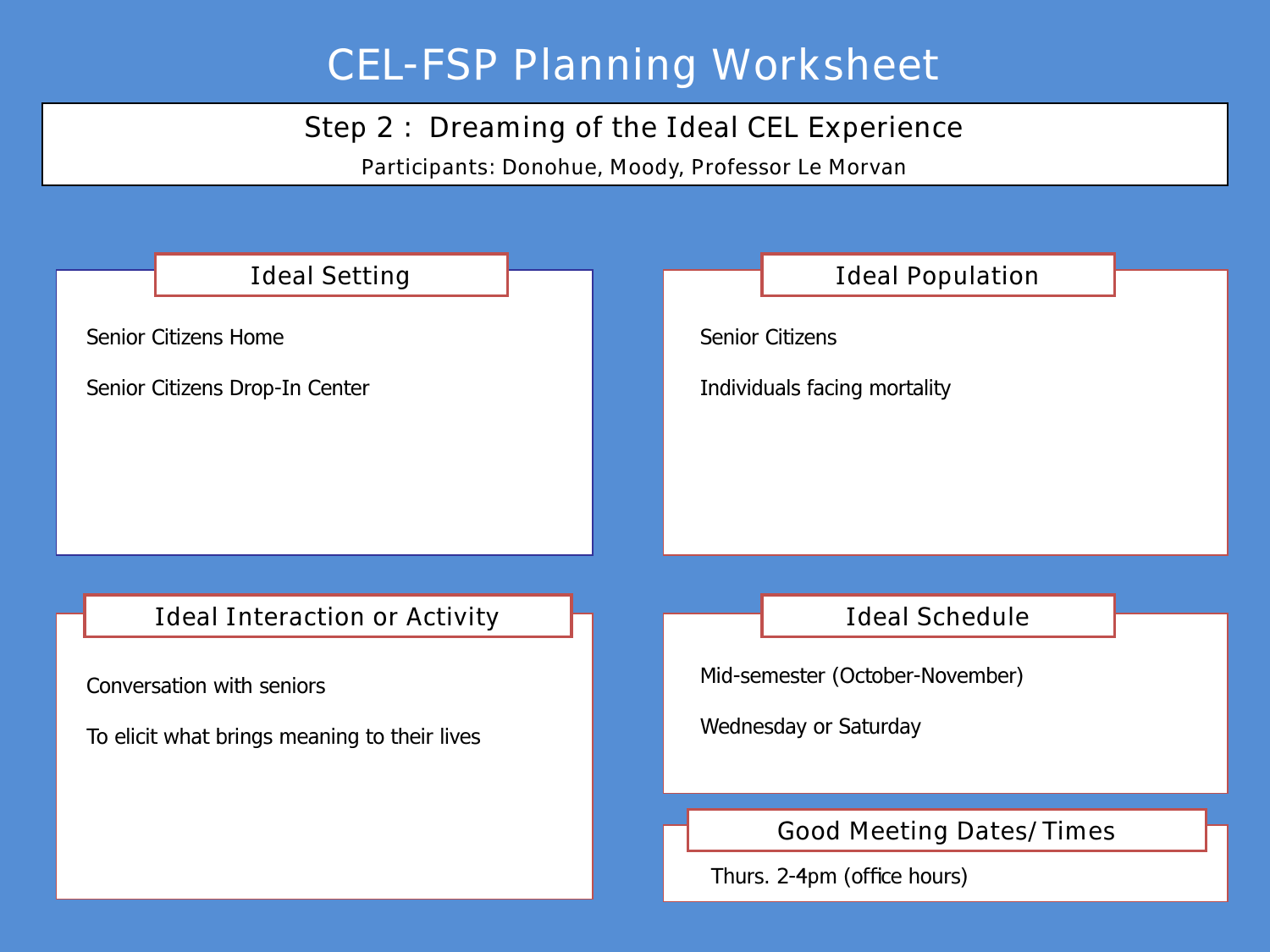

CEL-FSP Planning Worksheet
Step 2 :  Dreaming of the Ideal CEL Experience
Participants: Donohue, Moody, Professor Le Morvan

Ideal Setting
Ideal Population

Senior Citizens Home

Senior Citizens Drop-In Center
Senior Citizens

Individuals facing mortality
Ideal Interaction or Activity
Ideal Schedule

Mid-semester (October-November)

Wednesday or Saturday
Conversation with seniors

To elicit what brings meaning to their lives
Good Meeting Dates/Times

Thurs. 2-4pm (office hours)